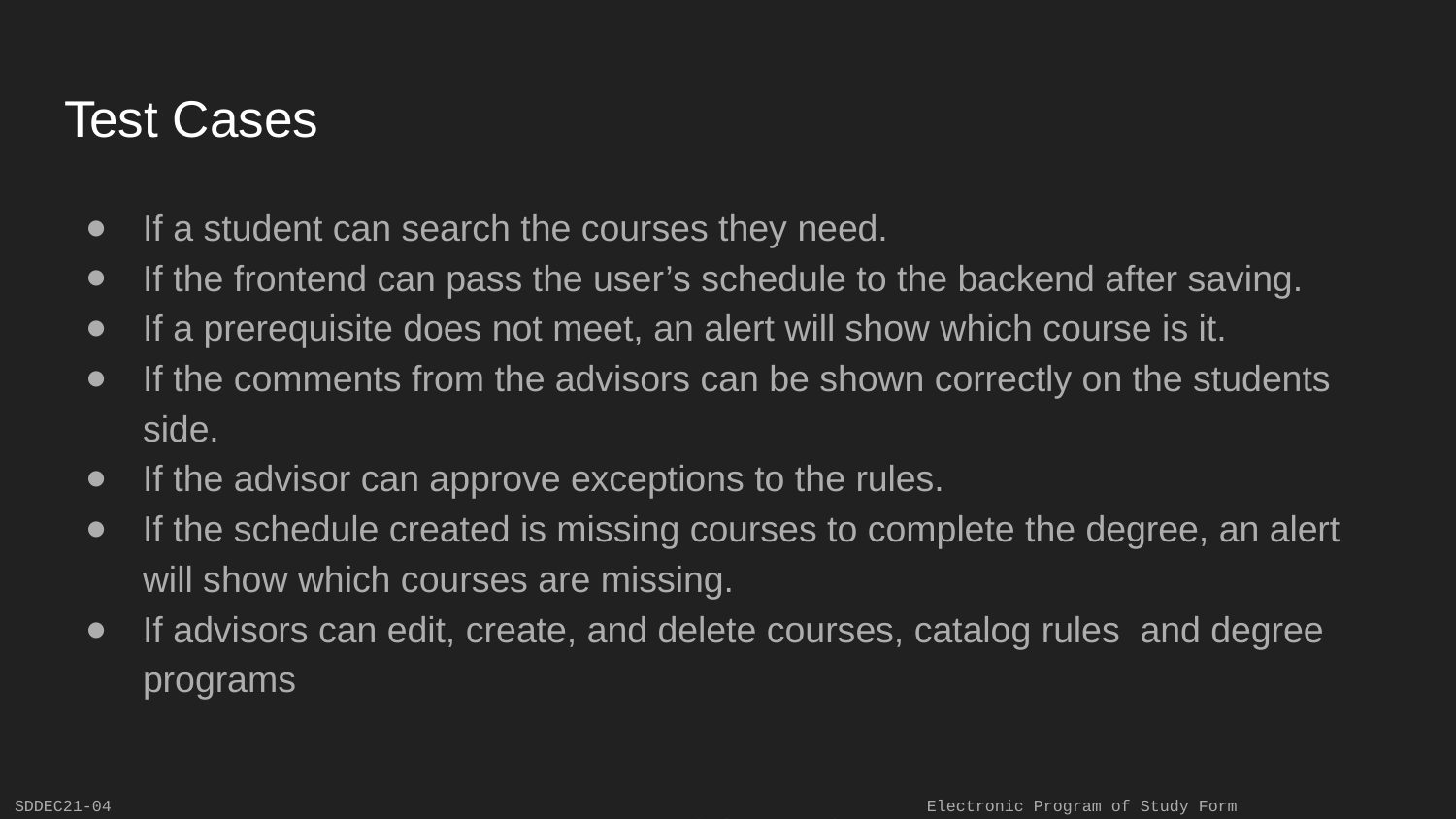

# Test Cases
If a student can search the courses they need.
If the frontend can pass the user’s schedule to the backend after saving.
If a prerequisite does not meet, an alert will show which course is it.
If the comments from the advisors can be shown correctly on the students side.
If the advisor can approve exceptions to the rules.
If the schedule created is missing courses to complete the degree, an alert will show which courses are missing.
If advisors can edit, create, and delete courses, catalog rules  and degree programs